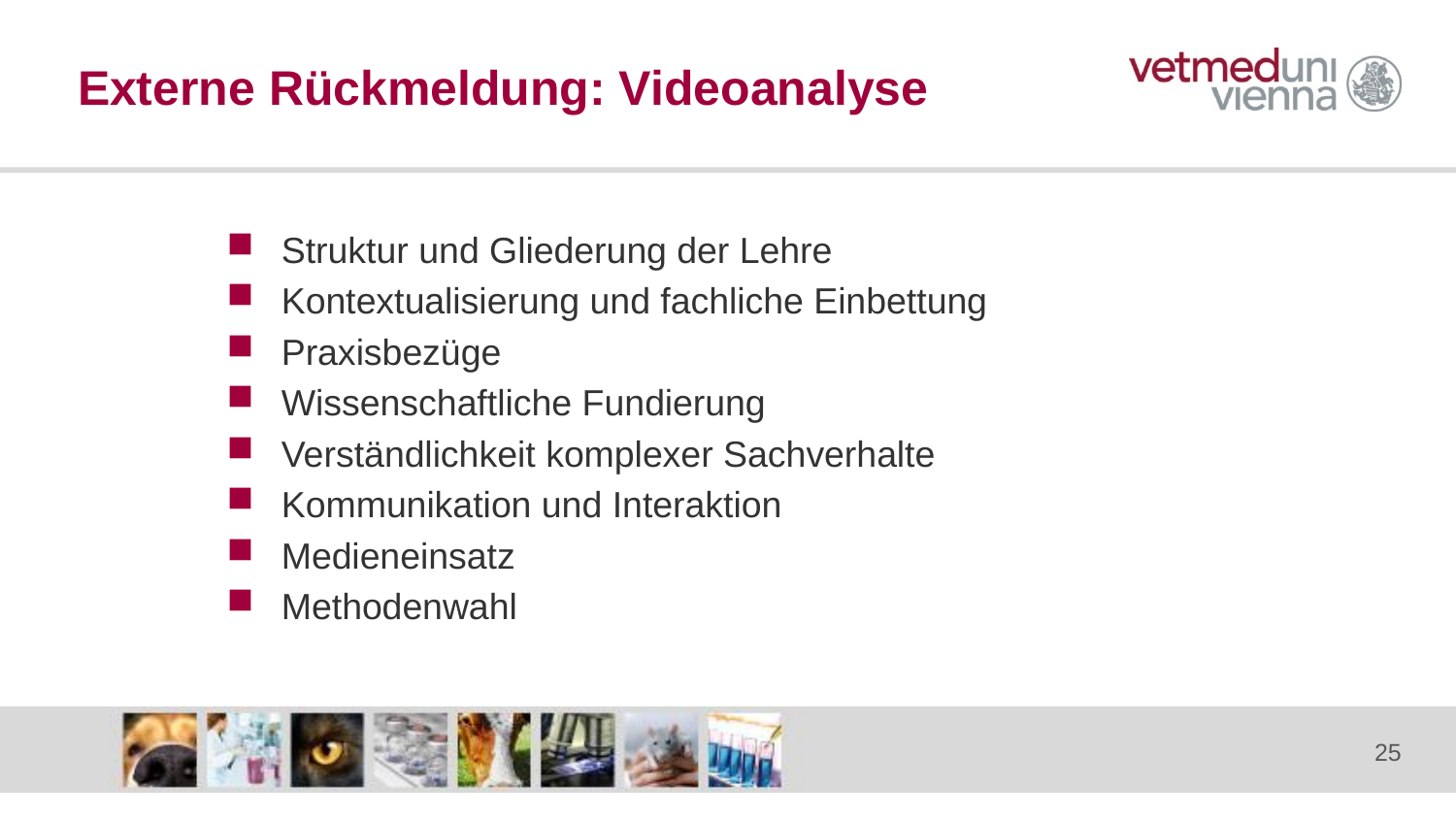

# Externe Rückmeldung: Videoanalyse

Struktur und Gliederung der Lehre
Kontextualisierung und fachliche Einbettung
Praxisbezüge
Wissenschaftliche Fundierung
Verständlichkeit komplexer Sachverhalte
Kommunikation und Interaktion
Medieneinsatz
Methodenwahl
25